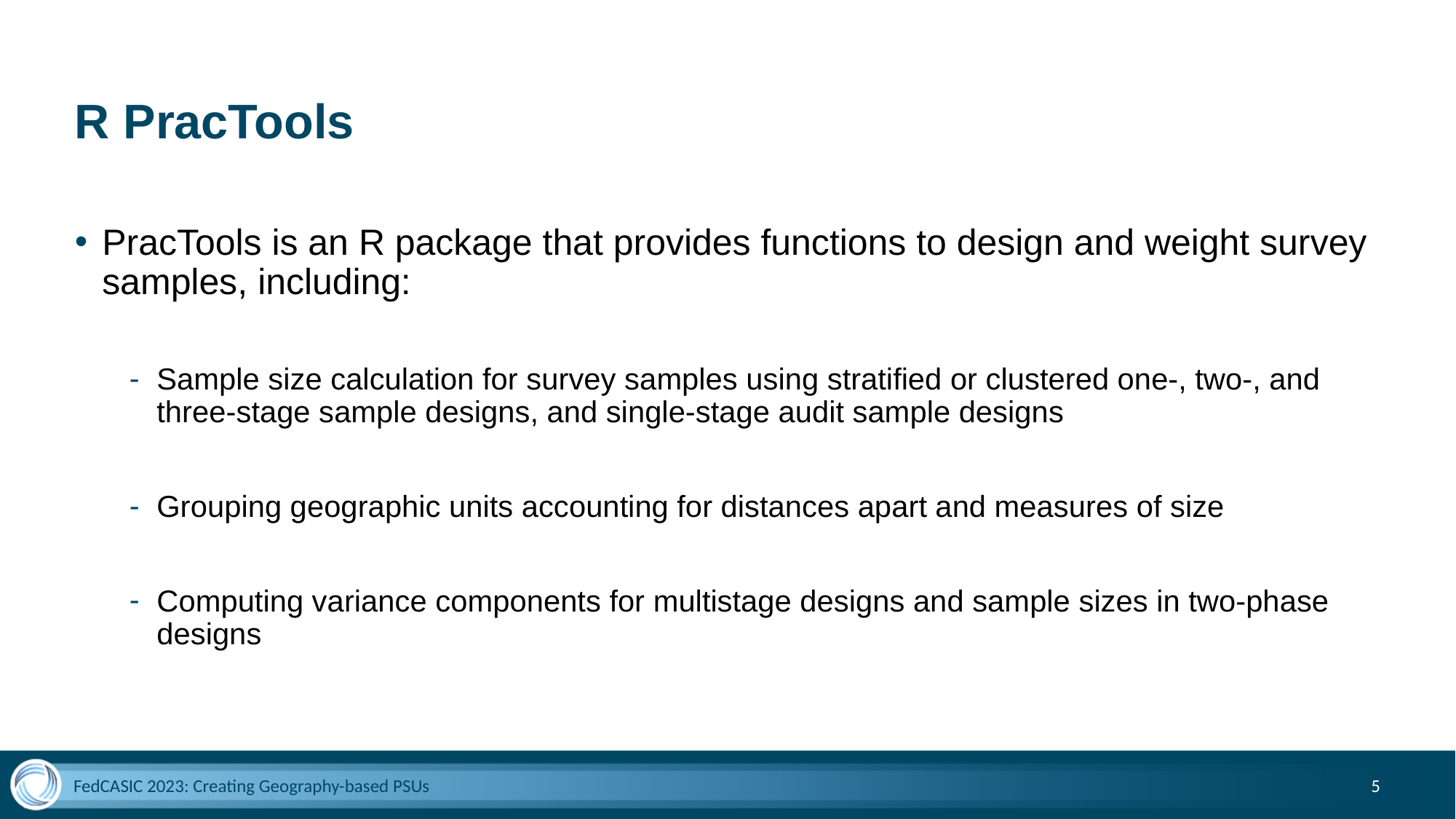

# R PracTools
PracTools is an R package that provides functions to design and weight survey samples, including:

Sample size calculation for survey samples using stratified or clustered one-, two-, and three-stage sample designs, and single-stage audit sample designs

Grouping geographic units accounting for distances apart and measures of size

Computing variance components for multistage designs and sample sizes in two-phase designs
FedCASIC 2023: Creating Geography-based PSUs
5